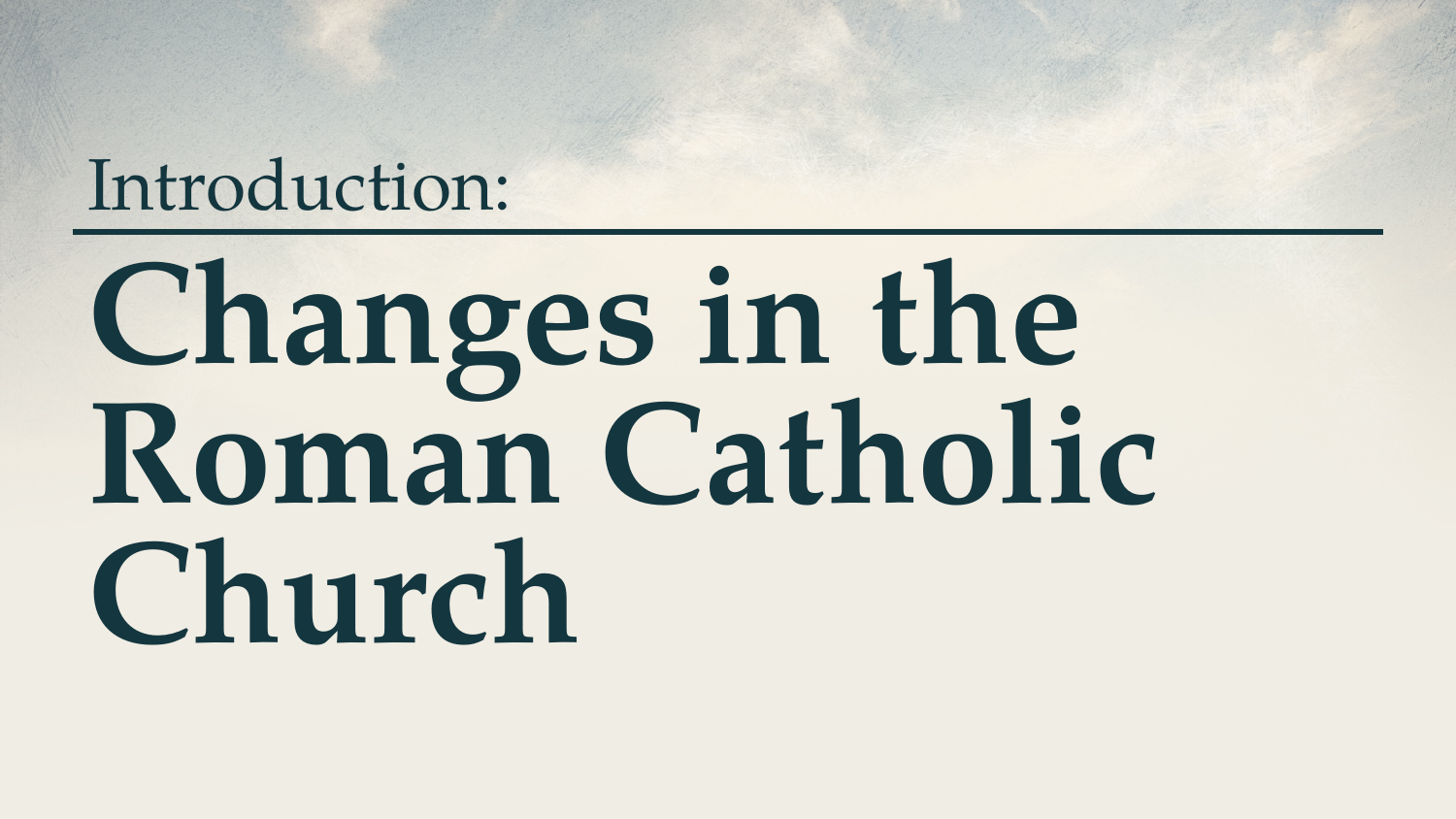

Introduction:
# Changes in the Roman Catholic Church